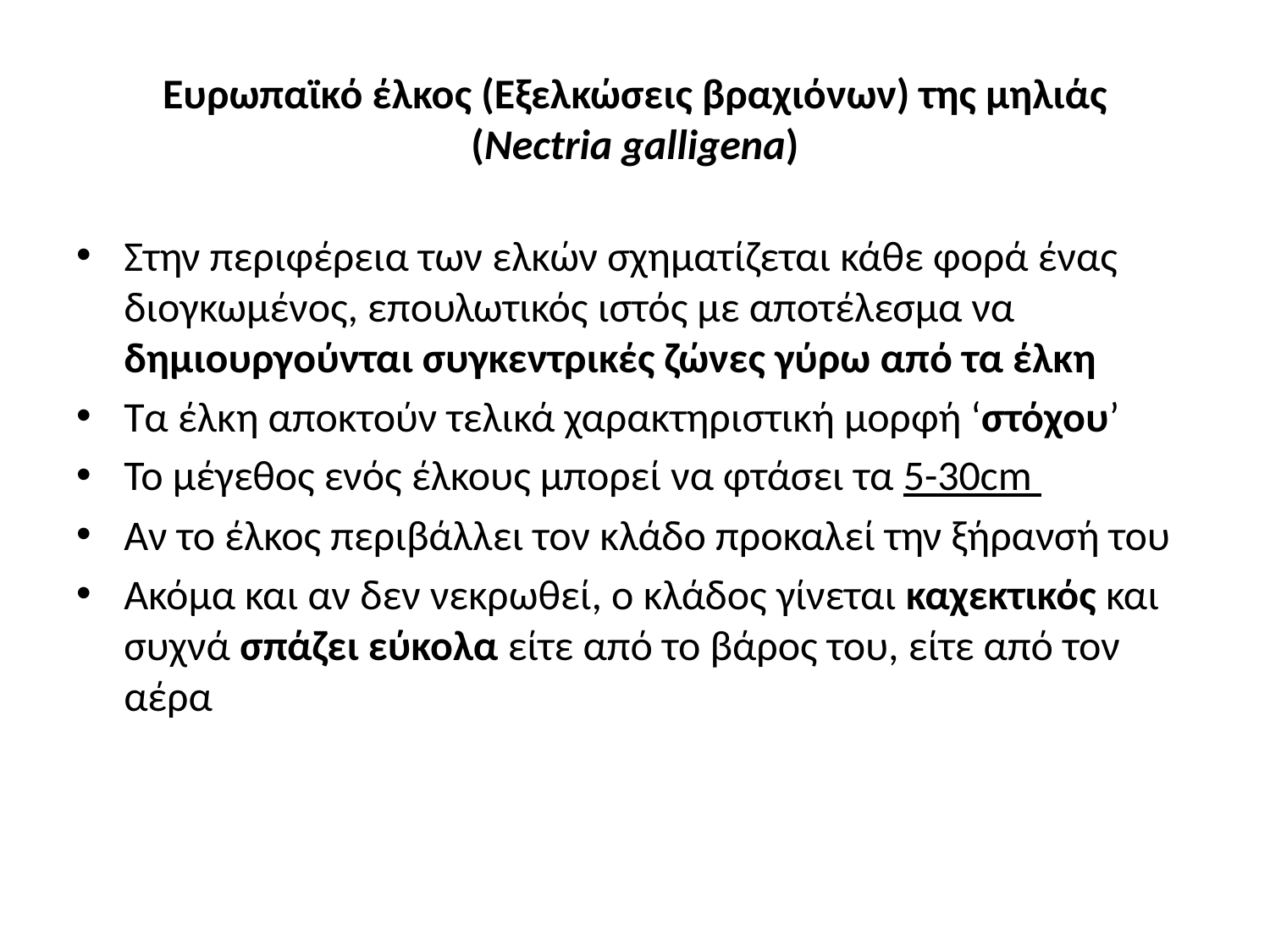

# Ευρωπαϊκό έλκος (Eξελκώσεις βραχιόνων) της μηλιάς (Nectria galligena)
Στην περιφέρεια των ελκών σχηματίζεται κάθε φορά ένας διογκωμένος, επουλωτικός ιστός με αποτέλεσμα να δημιουργούνται συγκεντρικές ζώνες γύρω από τα έλκη
Τα έλκη αποκτούν τελικά χαρακτηριστική μορφή ‘στόχου’
Το μέγεθος ενός έλκους μπορεί να φτάσει τα 5-30cm
Αν το έλκος περιβάλλει τον κλάδο προκαλεί την ξήρανσή του
Ακόμα και αν δεν νεκρωθεί, ο κλάδος γίνεται καχεκτικός και συχνά σπάζει εύκολα είτε από το βάρος του, είτε από τον αέρα